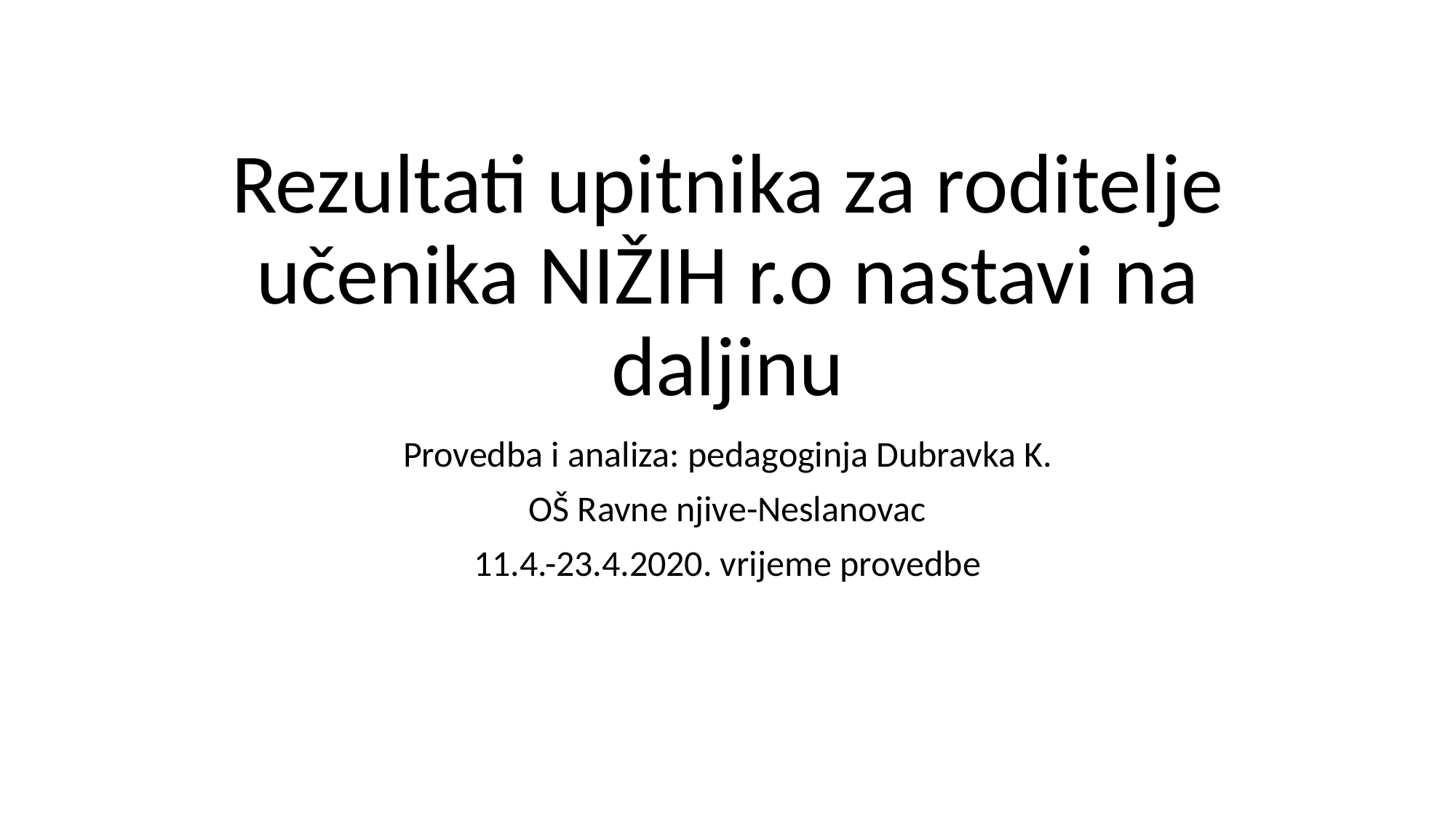

# Rezultati upitnika za roditelje učenika NIŽIH r.o nastavi na daljinu
Provedba i analiza: pedagoginja Dubravka K.
OŠ Ravne njive-Neslanovac
11.4.-23.4.2020. vrijeme provedbe